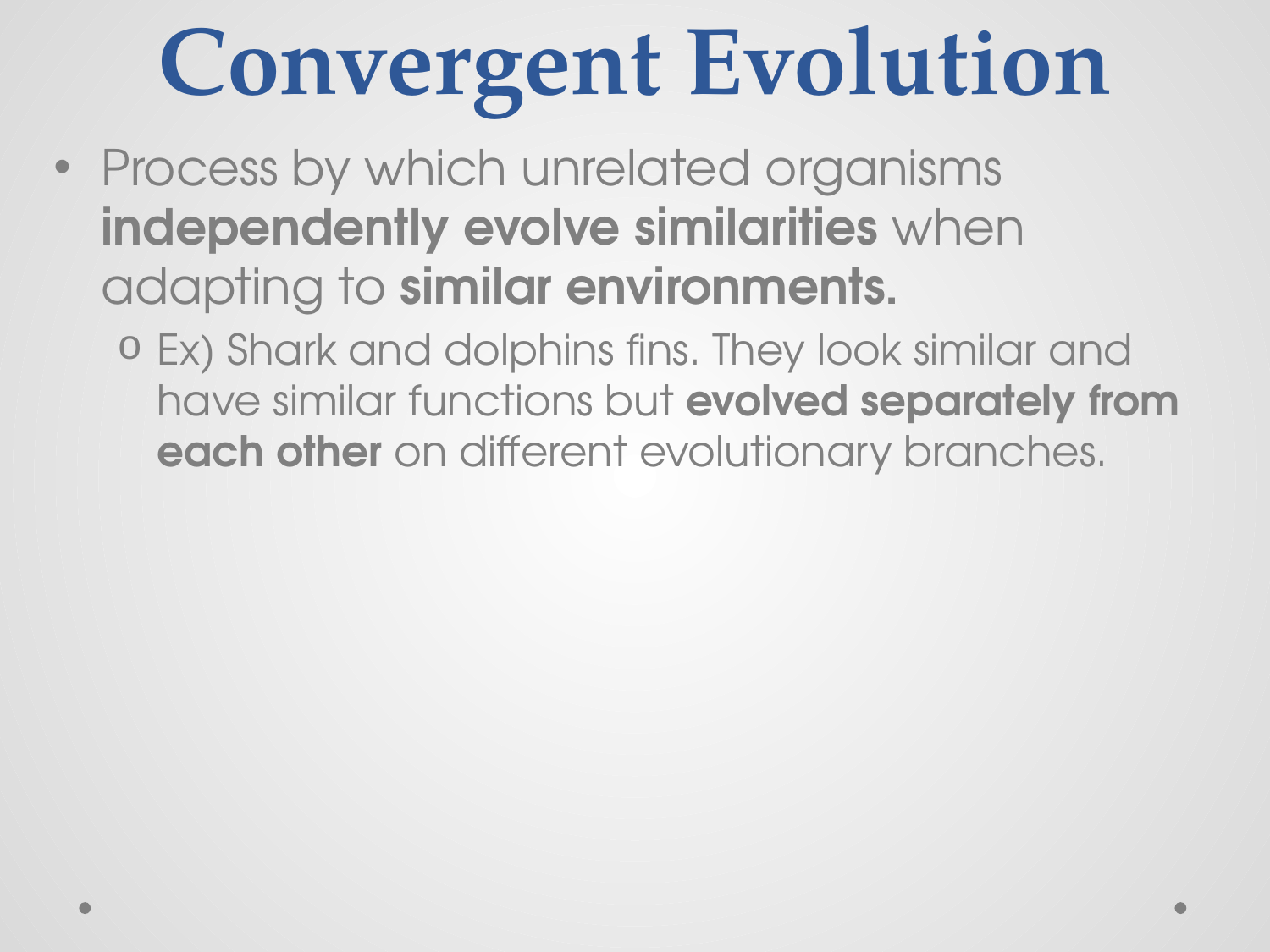

# Convergent Evolution
Process by which unrelated organisms independently evolve similarities when adapting to similar environments.
Ex) Shark and dolphins fins. They look similar and have similar functions but evolved separately from each other on different evolutionary branches.